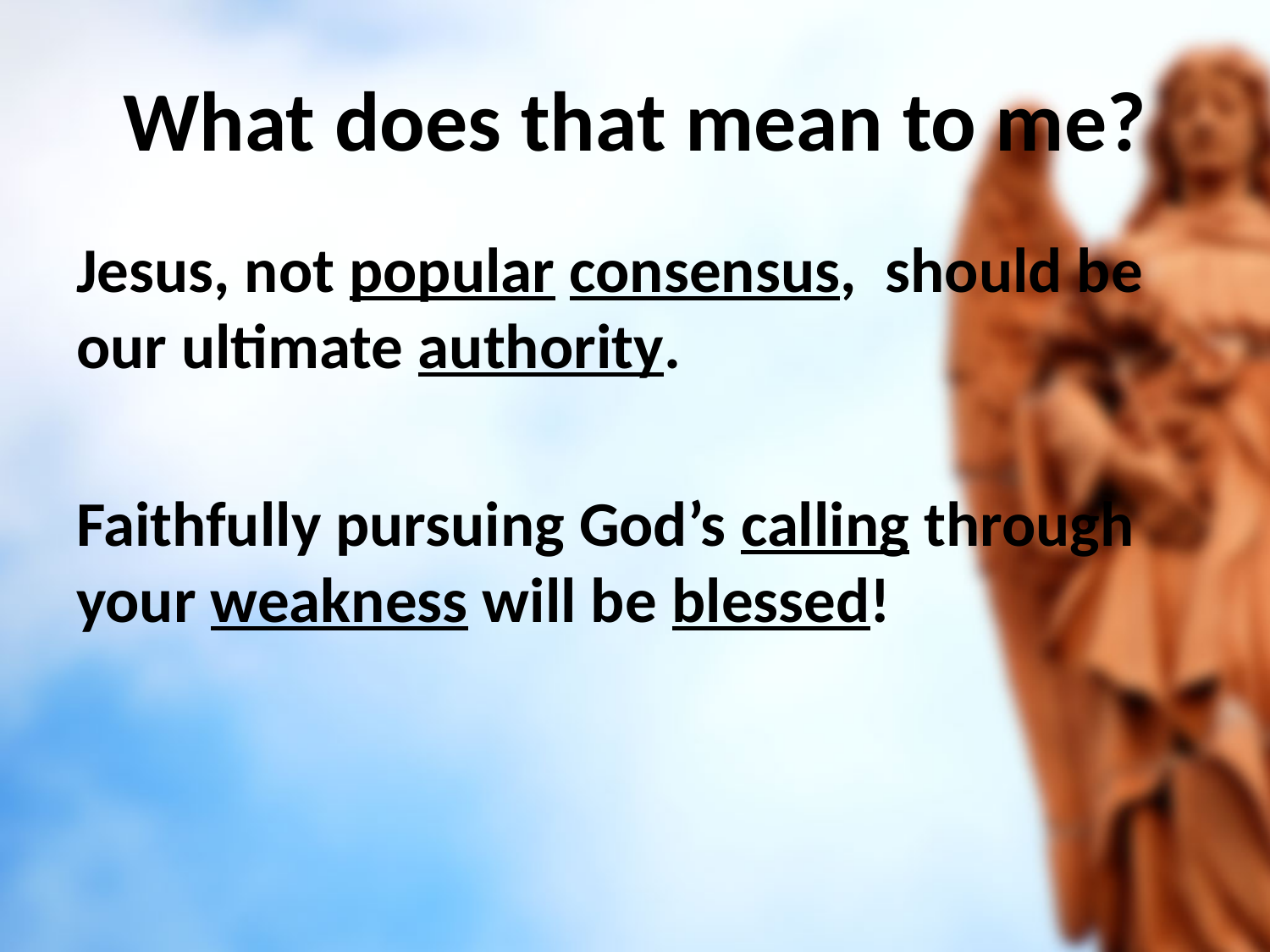

# What does that mean to me?
Jesus, not popular consensus,  should be our ultimate authority.

Faithfully pursuing God’s calling through your weakness will be blessed!